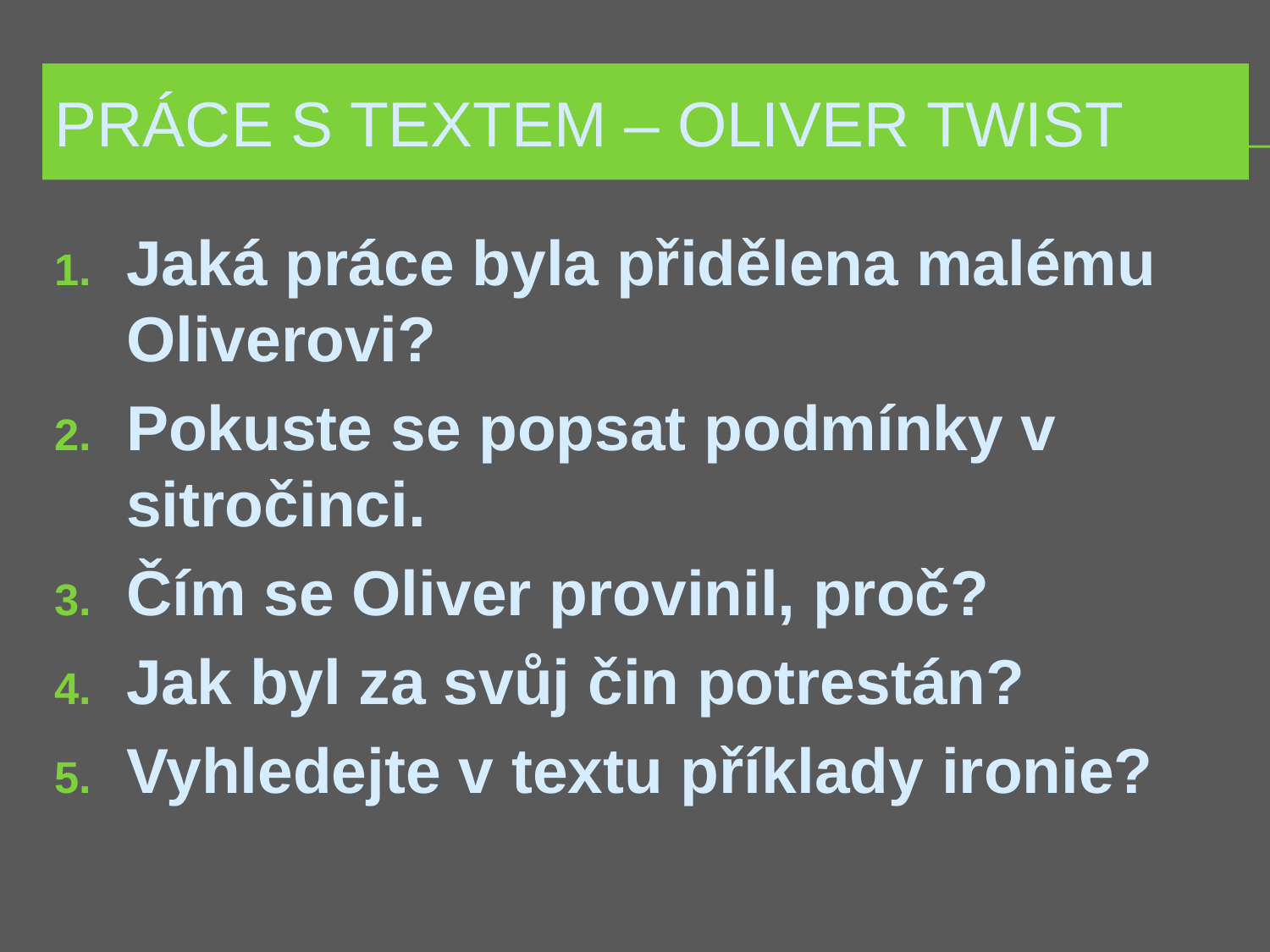

# Práce s textem – oliver twist
Jaká práce byla přidělena malému Oliverovi?
Pokuste se popsat podmínky v sitročinci.
Čím se Oliver provinil, proč?
Jak byl za svůj čin potrestán?
Vyhledejte v textu příklady ironie?